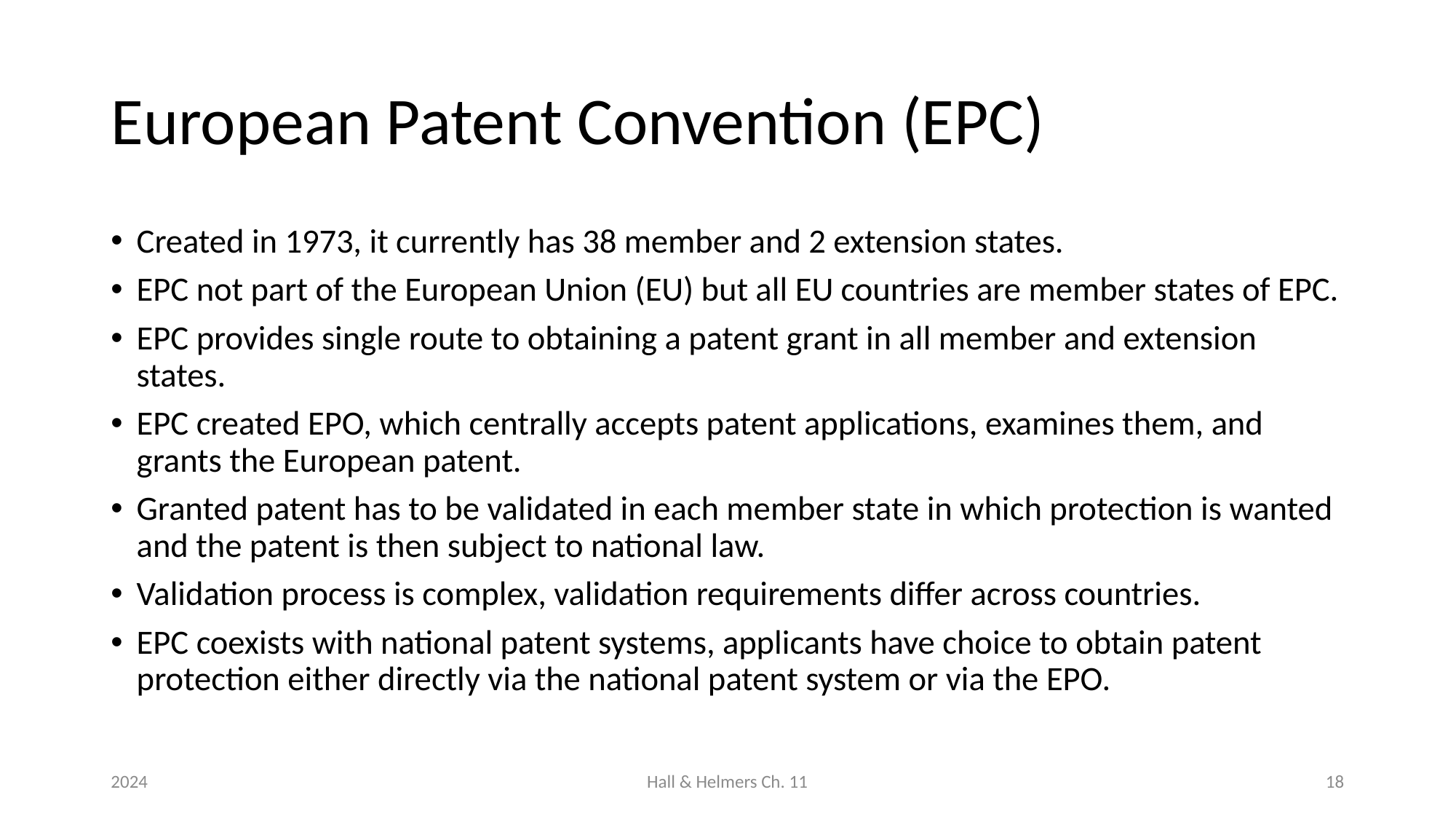

# European Patent Convention (EPC)
Created in 1973, it currently has 38 member and 2 extension states.
EPC not part of the European Union (EU) but all EU countries are member states of EPC.
EPC provides single route to obtaining a patent grant in all member and extension states.
EPC created EPO, which centrally accepts patent applications, examines them, and grants the European patent.
Granted patent has to be validated in each member state in which protection is wanted and the patent is then subject to national law.
Validation process is complex, validation requirements differ across countries.
EPC coexists with national patent systems, applicants have choice to obtain patent protection either directly via the national patent system or via the EPO.
2024
Hall & Helmers Ch. 11
18